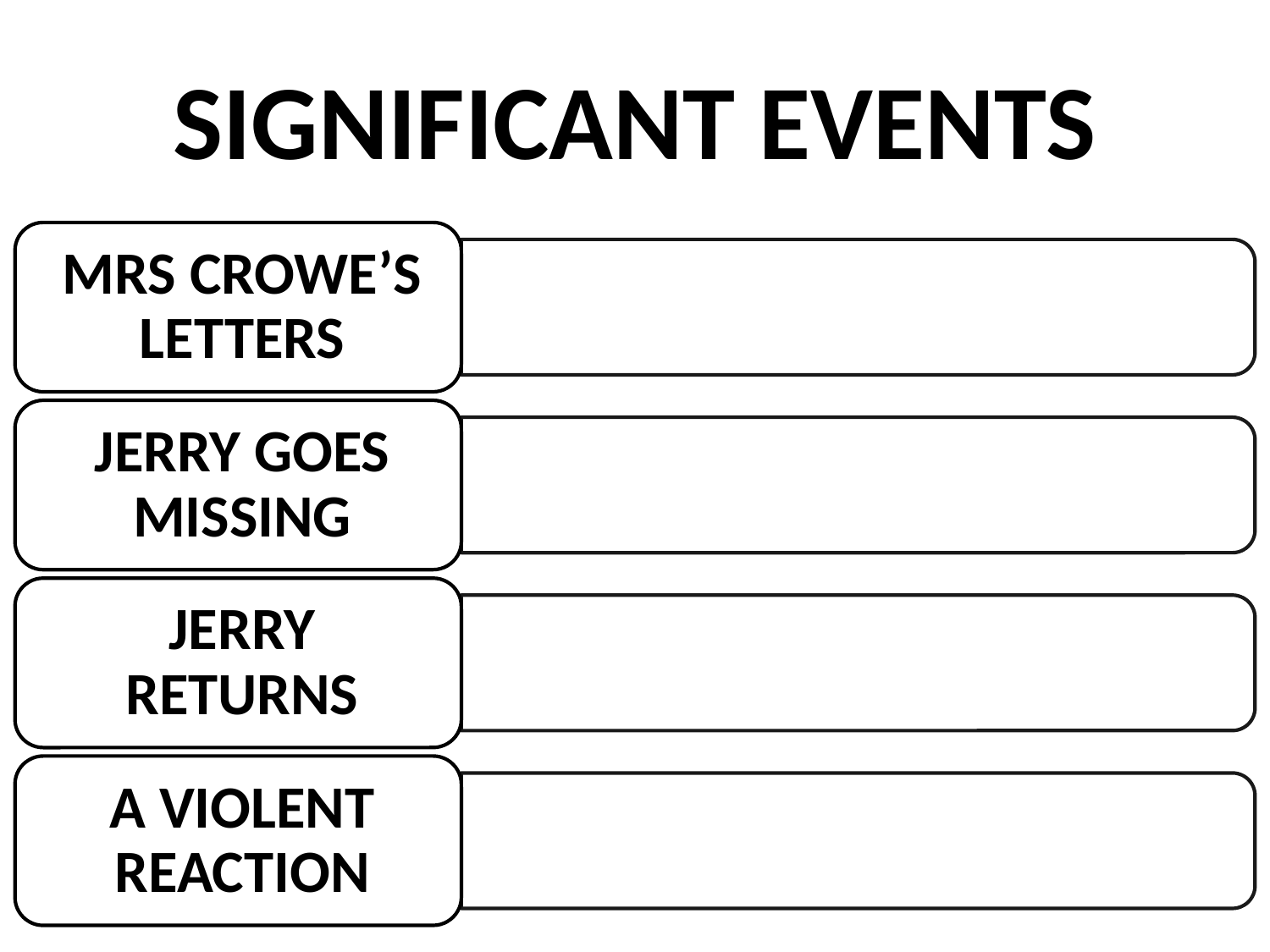

# SIGNIFICANT EVENTS

MRS CROWE’S LETTERS

JERRY GOES MISSING

JERRY RETURNS

A VIOLENT REACTION